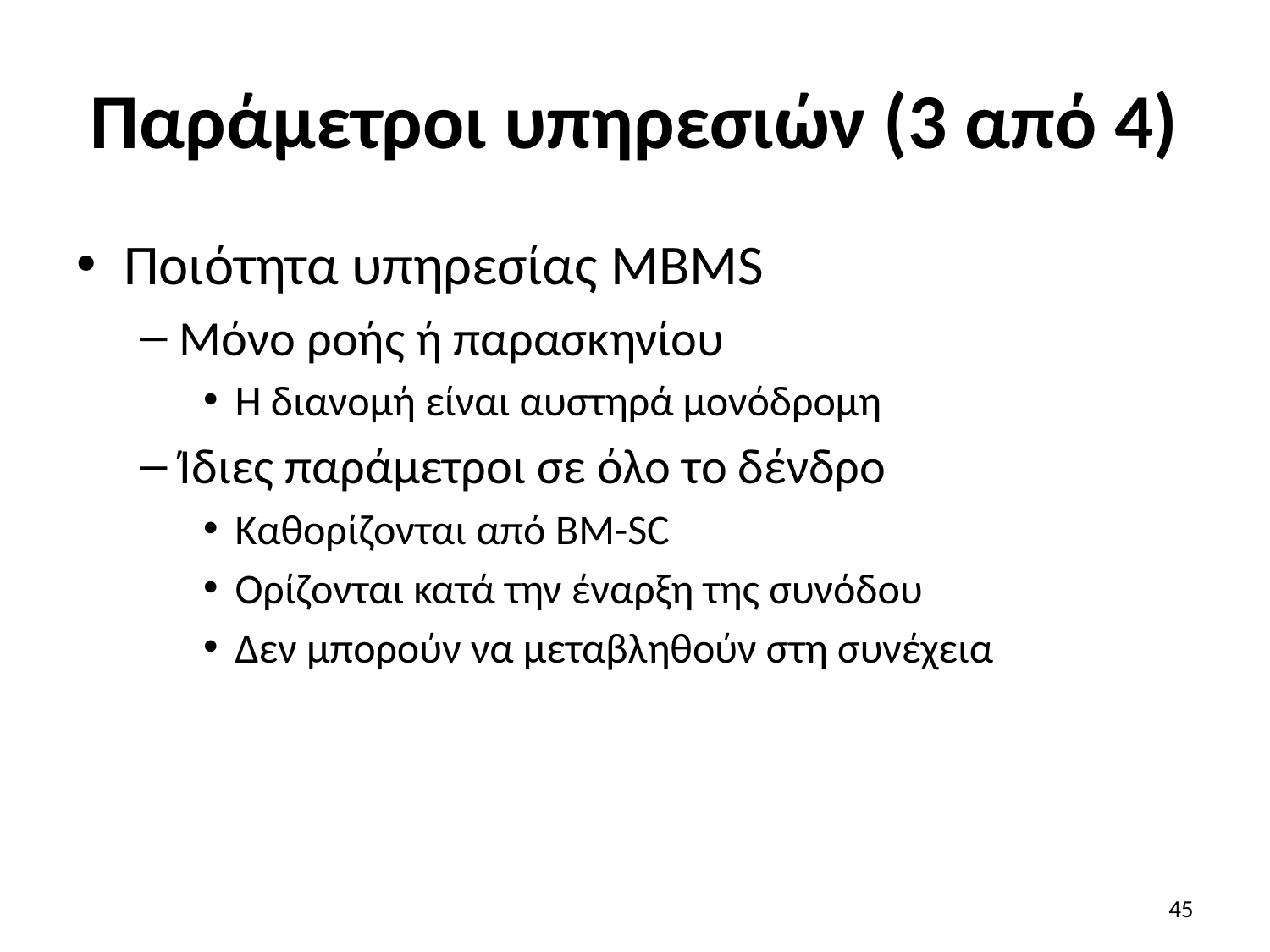

# Παράμετροι υπηρεσιών (3 από 4)
Ποιότητα υπηρεσίας MBMS
Μόνο ροής ή παρασκηνίου
Η διανομή είναι αυστηρά μονόδρομη
Ίδιες παράμετροι σε όλο το δένδρο
Καθορίζονται από BM-SC
Ορίζονται κατά την έναρξη της συνόδου
Δεν μπορούν να μεταβληθούν στη συνέχεια
45